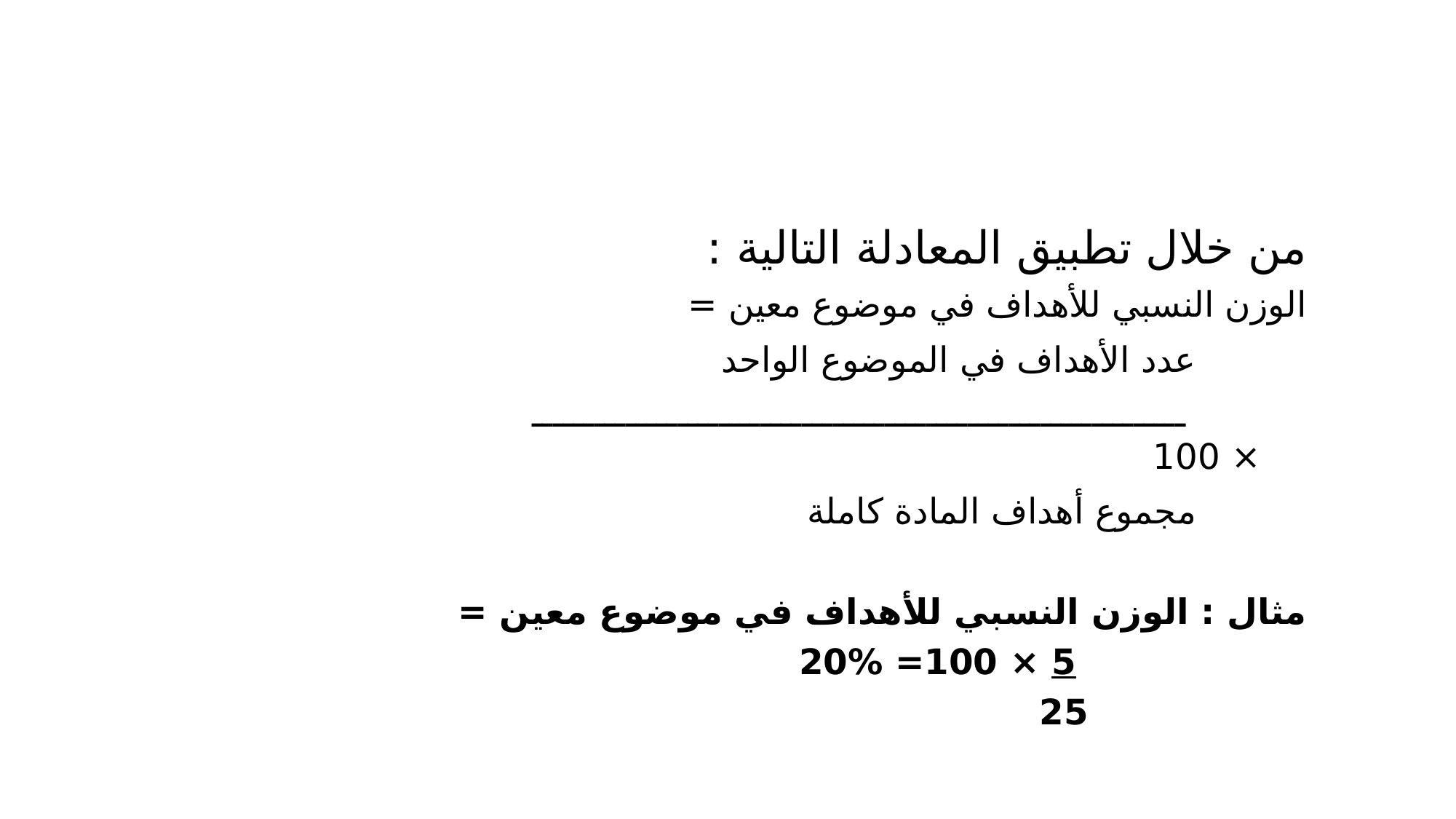

من خلال تطبيق المعادلة التالية :
الوزن النسبي للأهداف في موضوع معين =
          عدد الأهداف في الموضوع الواحد
           ـــــــــــــــــــــــــــــــــــــــــــــــــــــــــــــــ           × 100
          مجموع أهداف المادة كاملة

مثال : الوزن النسبي للأهداف في موضوع معين =
                   5 × 100= 20%
                  25